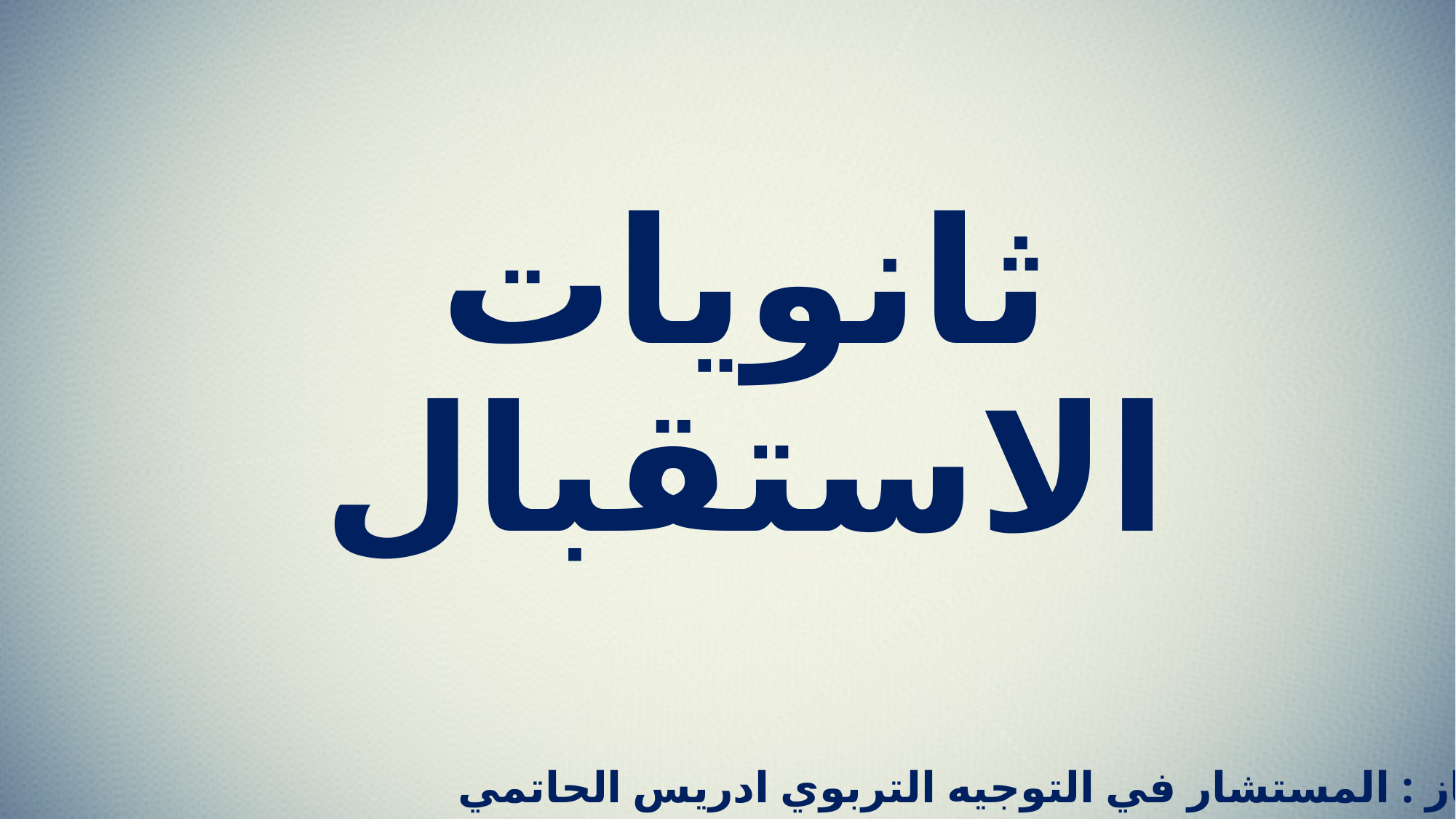

# ثانويات الاستقبال
من إنجاز : المستشار في التوجيه التربوي ادريس الحاتمي